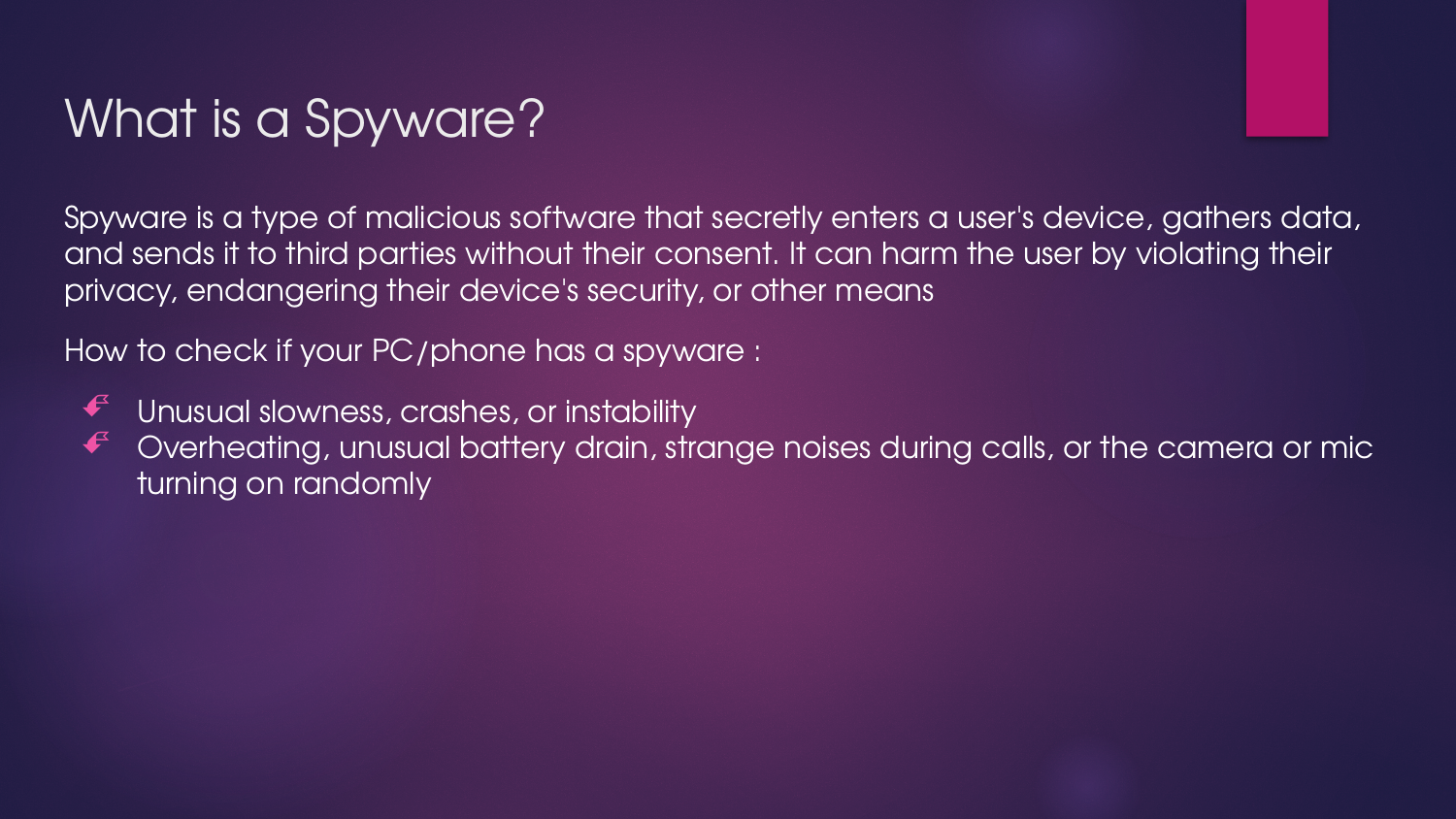

# What is a Spyware?
Spyware is a type of malicious software that secretly enters a user's device, gathers data, and sends it to third parties without their consent. It can harm the user by violating their privacy, endangering their device's security, or other means
How to check if your PC/phone has a spyware :
Unusual slowness, crashes, or instability
Overheating, unusual battery drain, strange noises during calls, or the camera or mic turning on randomly